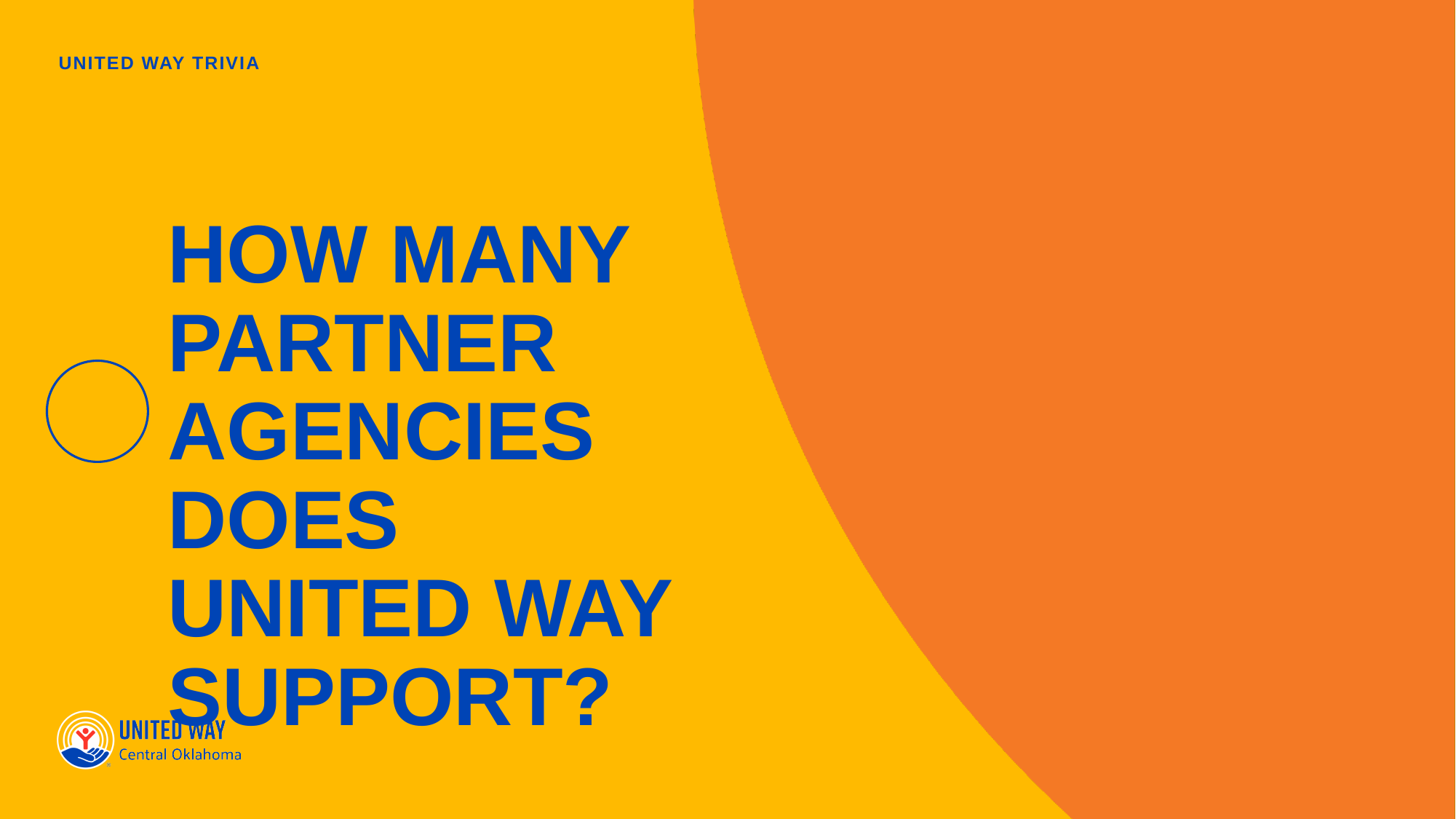

# HOW MANY PARTNER AGENCIES DOES UNITED WAY SUPPORT?